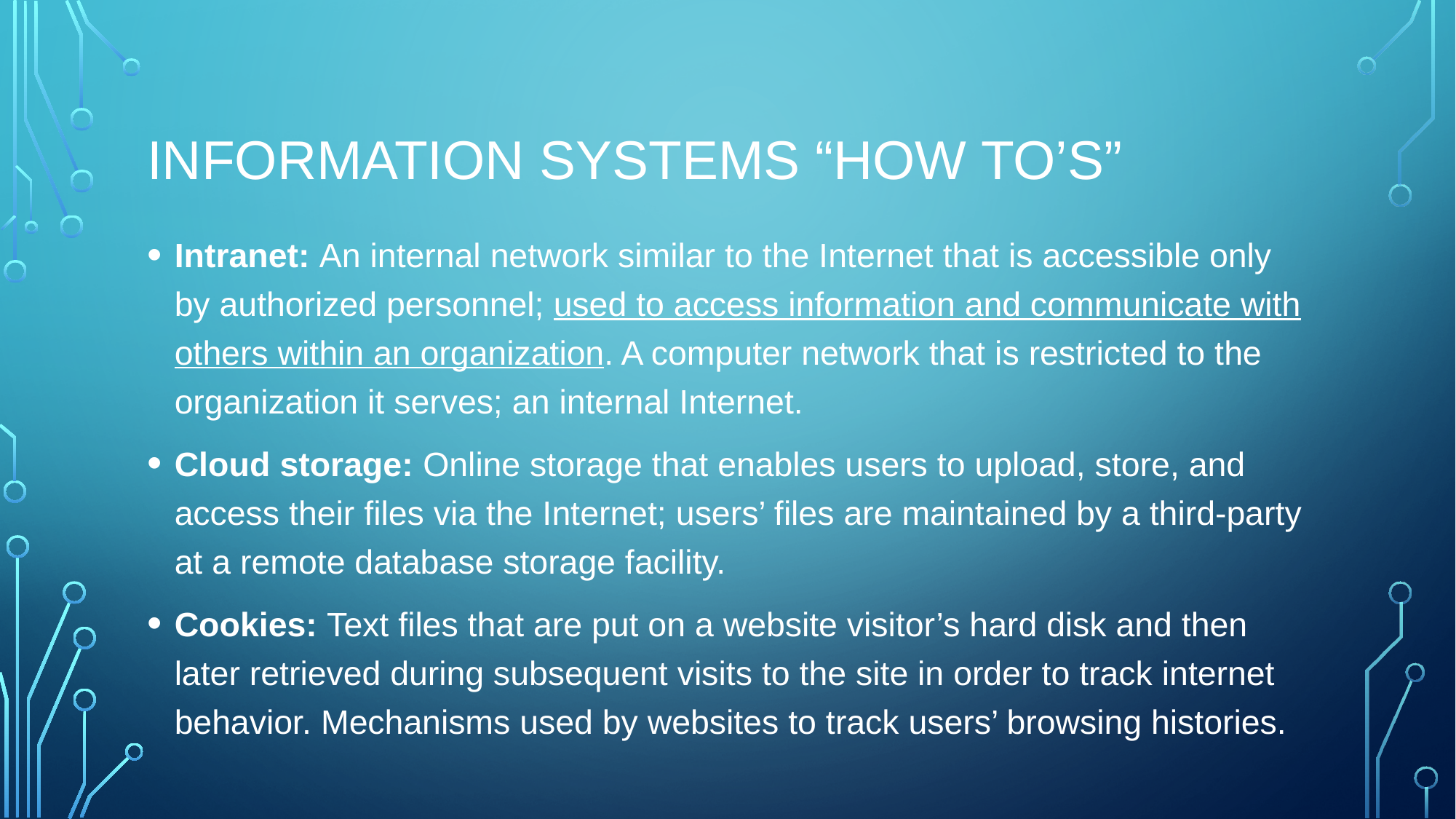

# Information Systems “How To’s”
Intranet: An internal network similar to the Internet that is accessible only by authorized personnel; used to access information and communicate with others within an organization. A computer network that is restricted to the organization it serves; an internal Internet.
Cloud storage: Online storage that enables users to upload, store, and access their files via the Internet; users’ files are maintained by a third-party at a remote database storage facility.
Cookies: Text files that are put on a website visitor’s hard disk and then later retrieved during subsequent visits to the site in order to track internet behavior. Mechanisms used by websites to track users’ browsing histories.